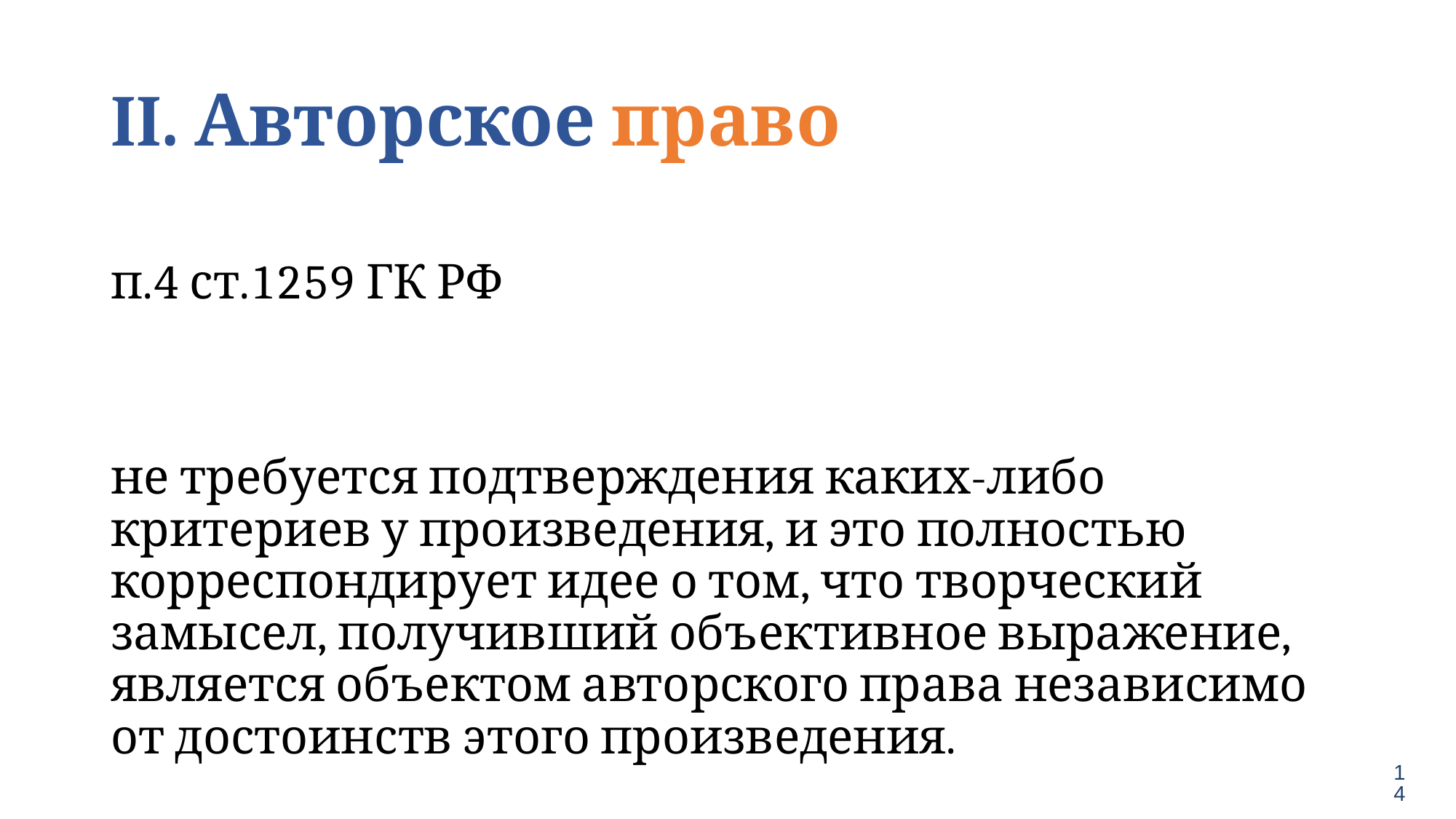

# II. Авторское право
п.4 ст.1259 ГК РФ

не требуется подтверждения каких-либо критериев у произведения, и это полностью  корреспондирует идее о том, что творческий замысел, получивший объективное выражение, является объектом авторского права независимо от достоинств этого произведения.

14